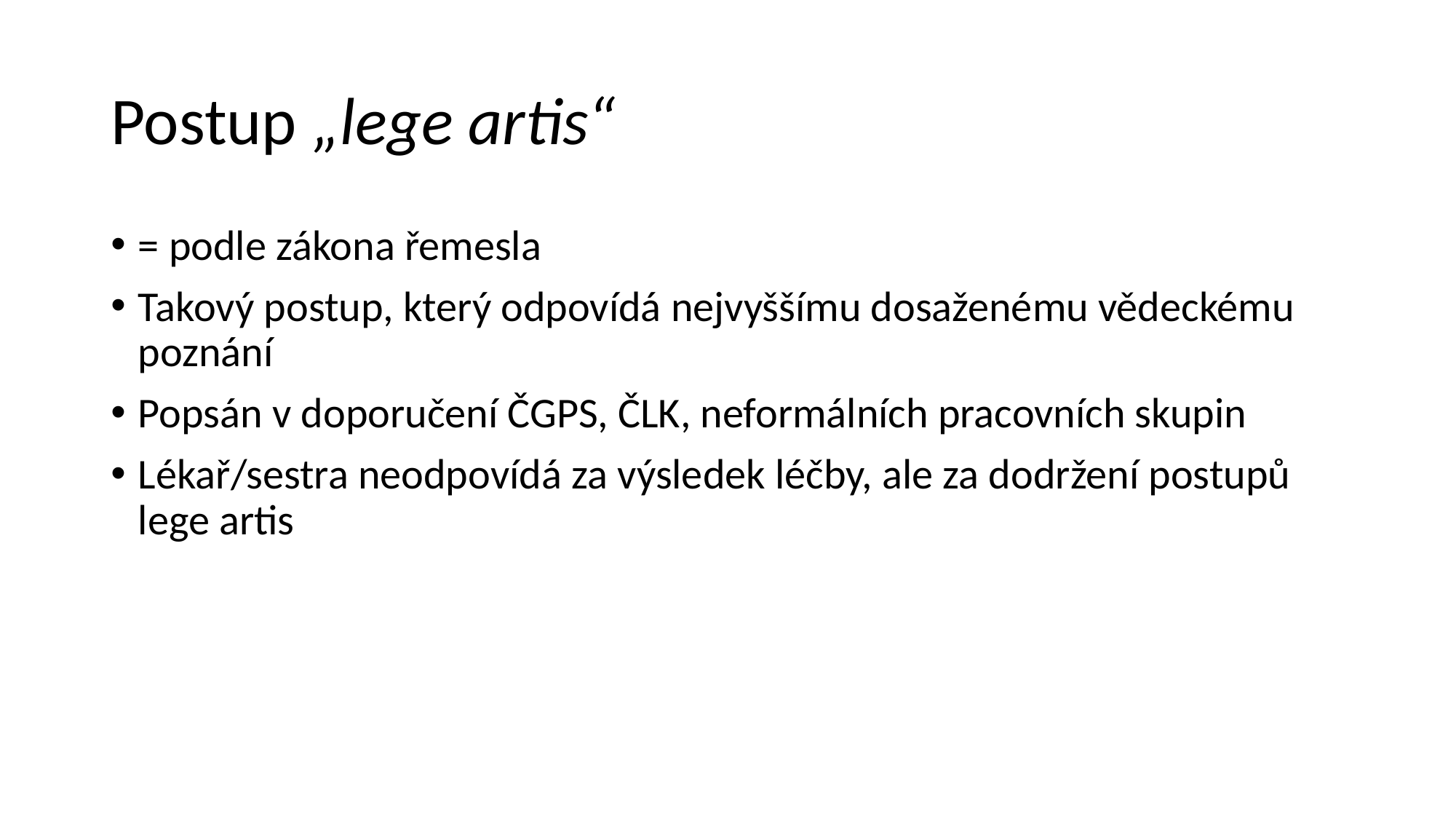

# Postup „lege artis“
= podle zákona řemesla
Takový postup, který odpovídá nejvyššímu dosaženému vědeckému poznání
Popsán v doporučení ČGPS, ČLK, neformálních pracovních skupin
Lékař/sestra neodpovídá za výsledek léčby, ale za dodržení postupů lege artis